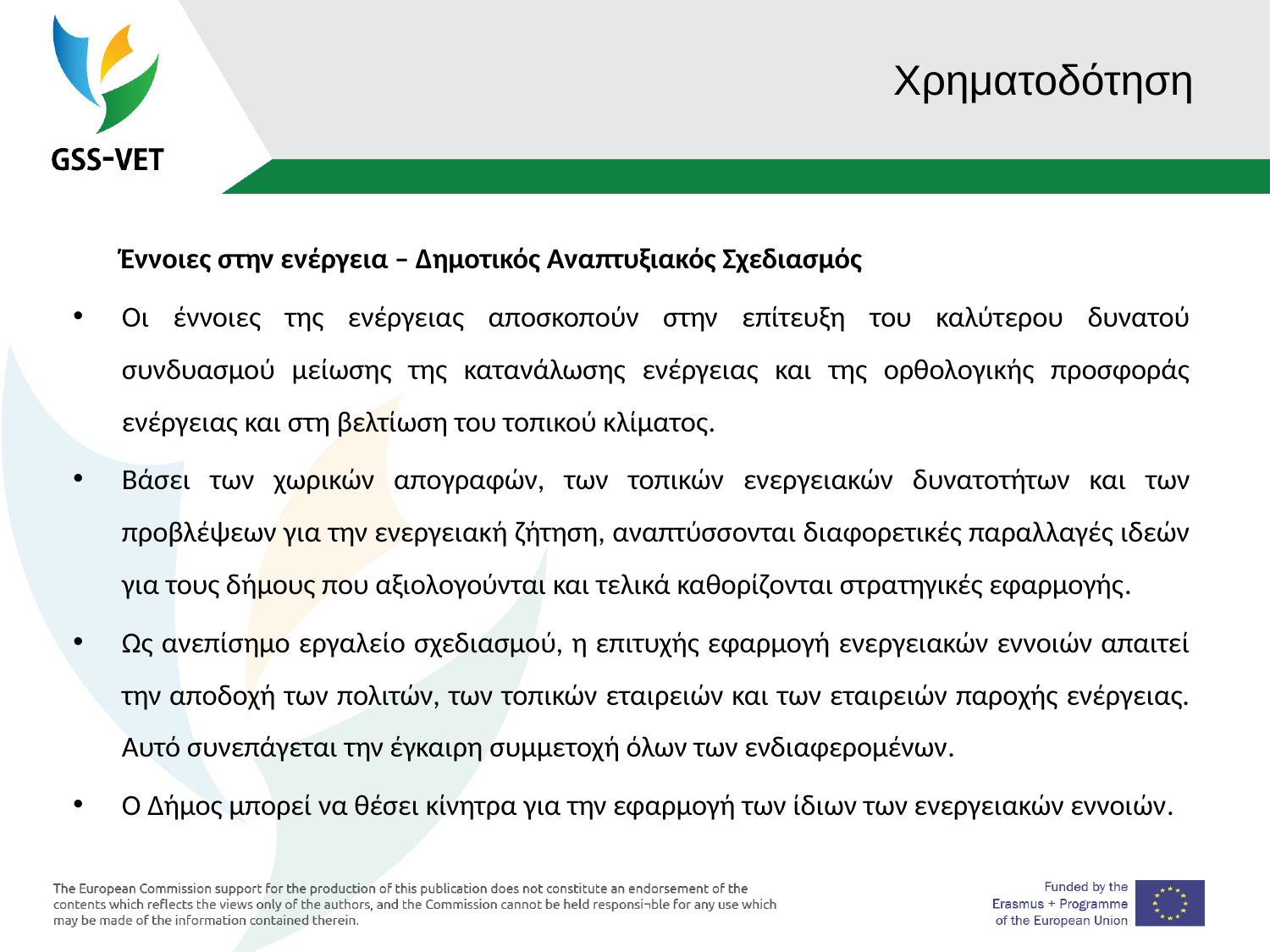

# Χρηματοδότηση
       Έννοιες στην ενέργεια – Δημοτικός Αναπτυξιακός Σχεδιασμός
Οι έννοιες της ενέργειας αποσκοπούν στην επίτευξη του καλύτερου δυνατού συνδυασμού μείωσης της κατανάλωσης ενέργειας και της ορθολογικής προσφοράς ενέργειας και στη βελτίωση του τοπικού κλίματος.
Βάσει των χωρικών απογραφών, των τοπικών ενεργειακών δυνατοτήτων και των προβλέψεων για την ενεργειακή ζήτηση, αναπτύσσονται διαφορετικές παραλλαγές ιδεών για τους δήμους που αξιολογούνται και τελικά καθορίζονται στρατηγικές εφαρμογής.
Ως ανεπίσημο εργαλείο σχεδιασμού, η επιτυχής εφαρμογή ενεργειακών εννοιών απαιτεί την αποδοχή των πολιτών, των τοπικών εταιρειών και των εταιρειών παροχής ενέργειας. Αυτό συνεπάγεται την έγκαιρη συμμετοχή όλων των ενδιαφερομένων.
Ο Δήμος μπορεί να θέσει κίνητρα για την εφαρμογή των ίδιων των ενεργειακών εννοιών.